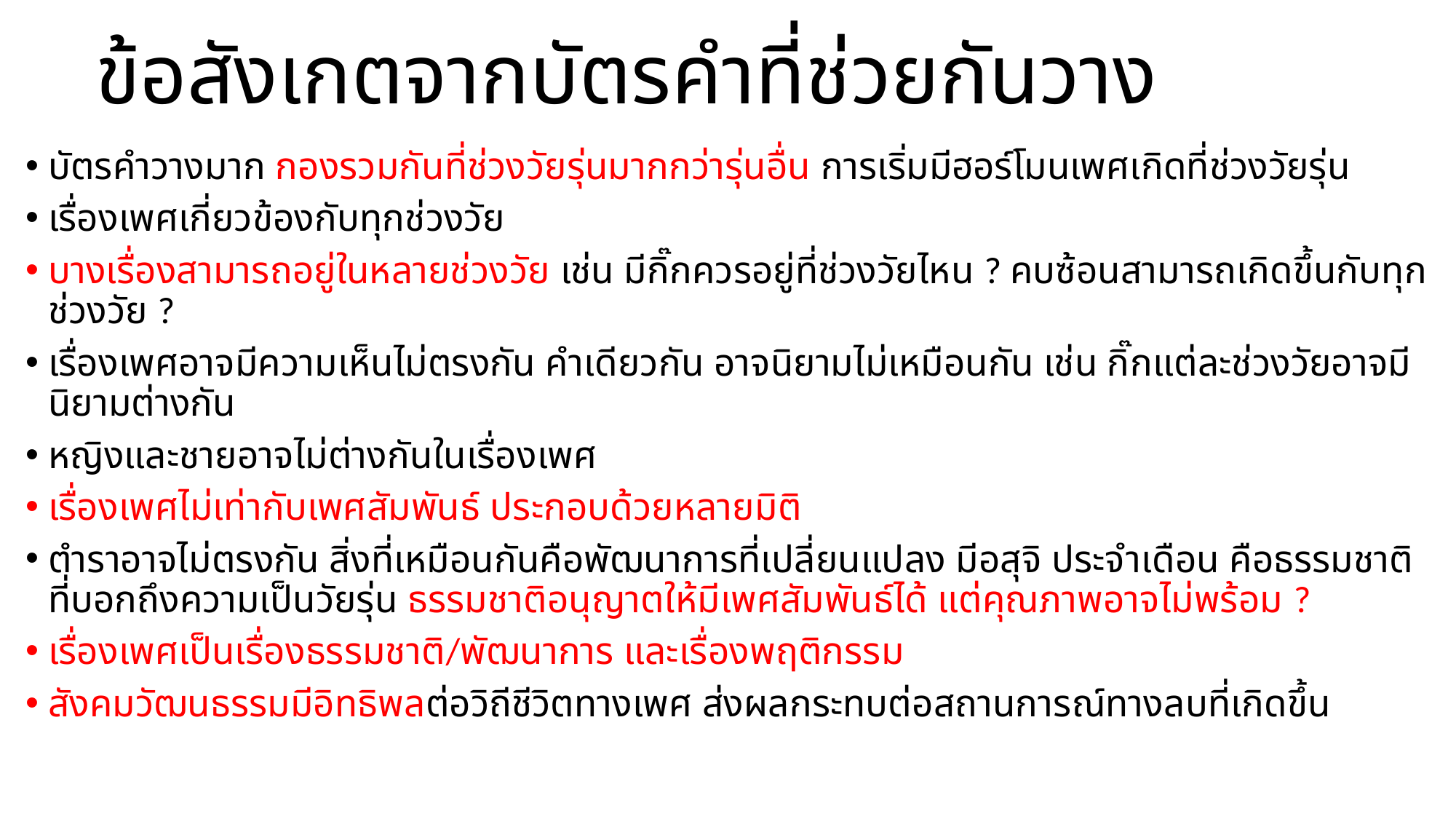

# ข้อสังเกตจากบัตรคำที่ช่วยกันวาง
บัตรคำวางมาก กองรวมกันที่ช่วงวัยรุ่นมากกว่ารุ่นอื่น การเริ่มมีฮอร์โมนเพศเกิดที่ช่วงวัยรุ่น
เรื่องเพศเกี่ยวข้องกับทุกช่วงวัย
บางเรื่องสามารถอยู่ในหลายช่วงวัย เช่น มีกิ๊กควรอยู่ที่ช่วงวัยไหน ? คบซ้อนสามารถเกิดขึ้นกับทุกช่วงวัย ?
เรื่องเพศอาจมีความเห็นไม่ตรงกัน คำเดียวกัน อาจนิยามไม่เหมือนกัน เช่น กิ๊กแต่ละช่วงวัยอาจมีนิยามต่างกัน
หญิงและชายอาจไม่ต่างกันในเรื่องเพศ
เรื่องเพศไม่เท่ากับเพศสัมพันธ์ ประกอบด้วยหลายมิติ
ตำราอาจไม่ตรงกัน สิ่งที่เหมือนกันคือพัฒนาการที่เปลี่ยนแปลง มีอสุจิ ประจำเดือน คือธรรมชาติที่บอกถึงความเป็นวัยรุ่น ธรรมชาติอนุญาตให้มีเพศสัมพันธ์ได้ แต่คุณภาพอาจไม่พร้อม ?
เรื่องเพศเป็นเรื่องธรรมชาติ/พัฒนาการ และเรื่องพฤติกรรม
สังคมวัฒนธรรมมีอิทธิพลต่อวิถีชีวิตทางเพศ ส่งผลกระทบต่อสถานการณ์ทางลบที่เกิดขึ้น